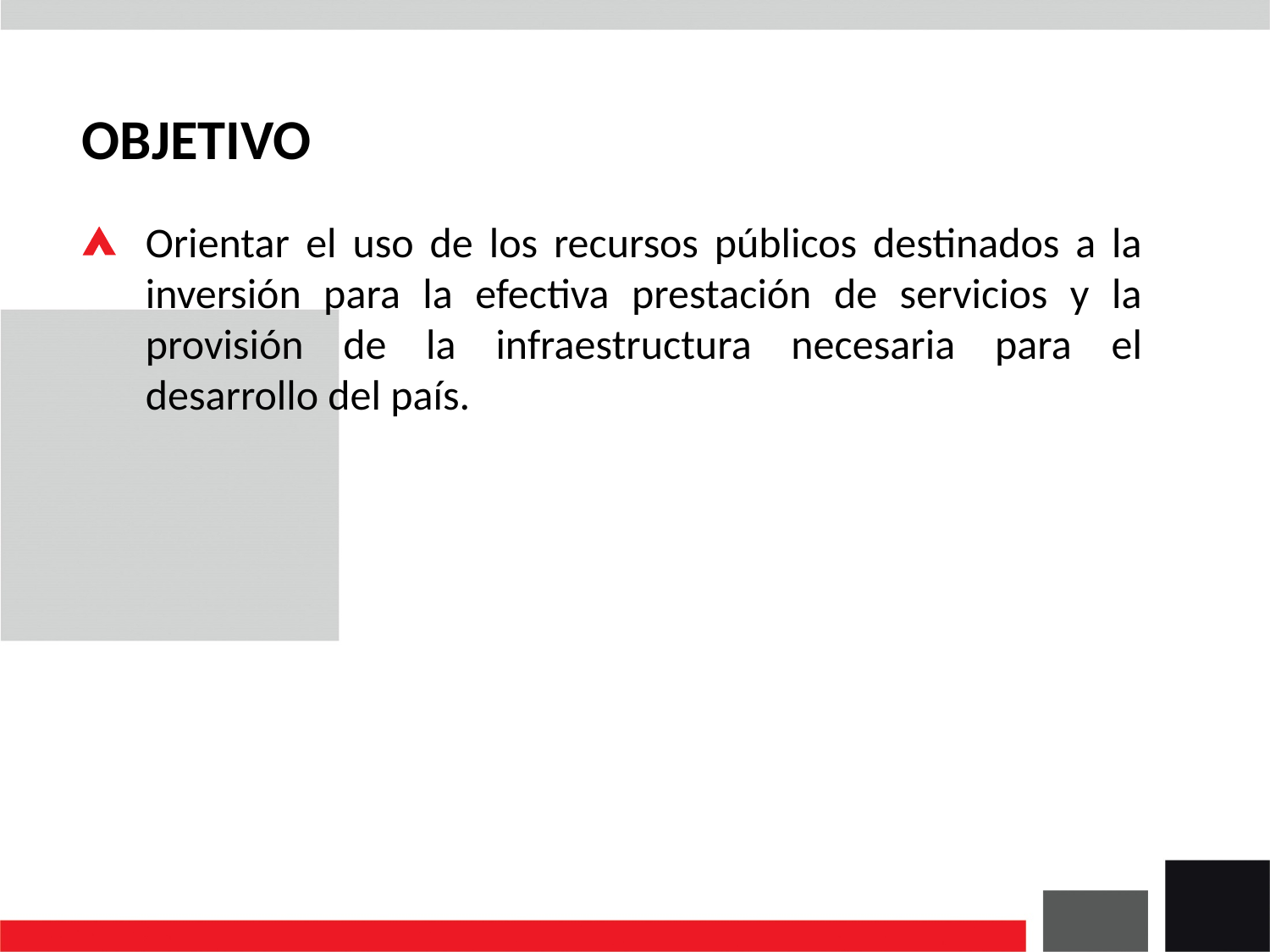

OBJETIVO
Orientar el uso de los recursos públicos destinados a la inversión para la efectiva prestación de servicios y la provisión de la infraestructura necesaria para el desarrollo del país.